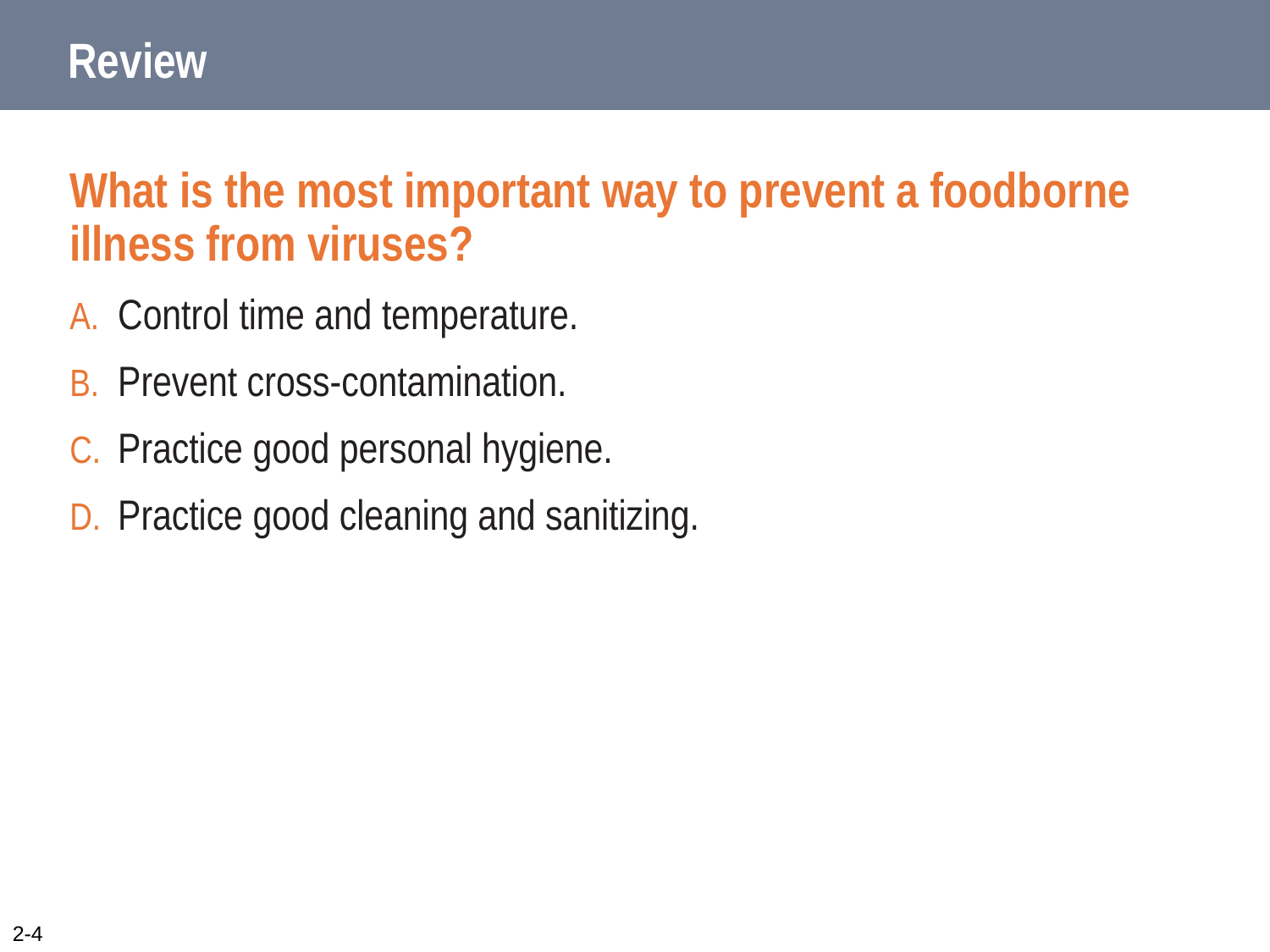

# Review
What is the most important way to prevent a foodborne illness from viruses?
Control time and temperature.
Prevent cross-contamination.
Practice good personal hygiene.
Practice good cleaning and sanitizing.
2-4